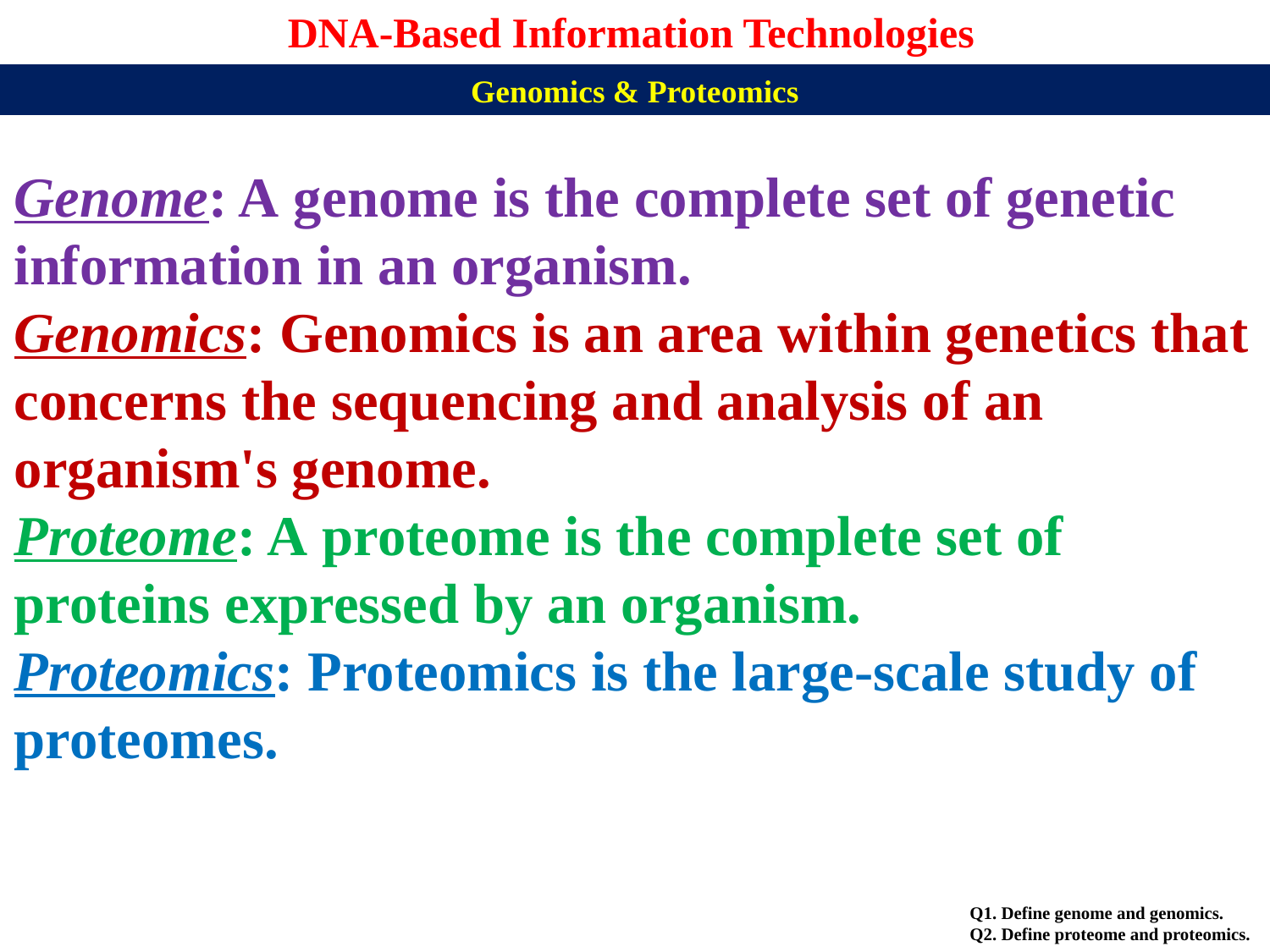

DNA-Based Information Technologies
Genomics & Proteomics
Genome: A genome is the complete set of genetic information in an organism.
Genomics: Genomics is an area within genetics that concerns the sequencing and analysis of an organism's genome.
Proteome: A proteome is the complete set of proteins expressed by an organism.
Proteomics: Proteomics is the large-scale study of proteomes.

Q1. Define genome and genomics.
Q2. Define proteome and proteomics.